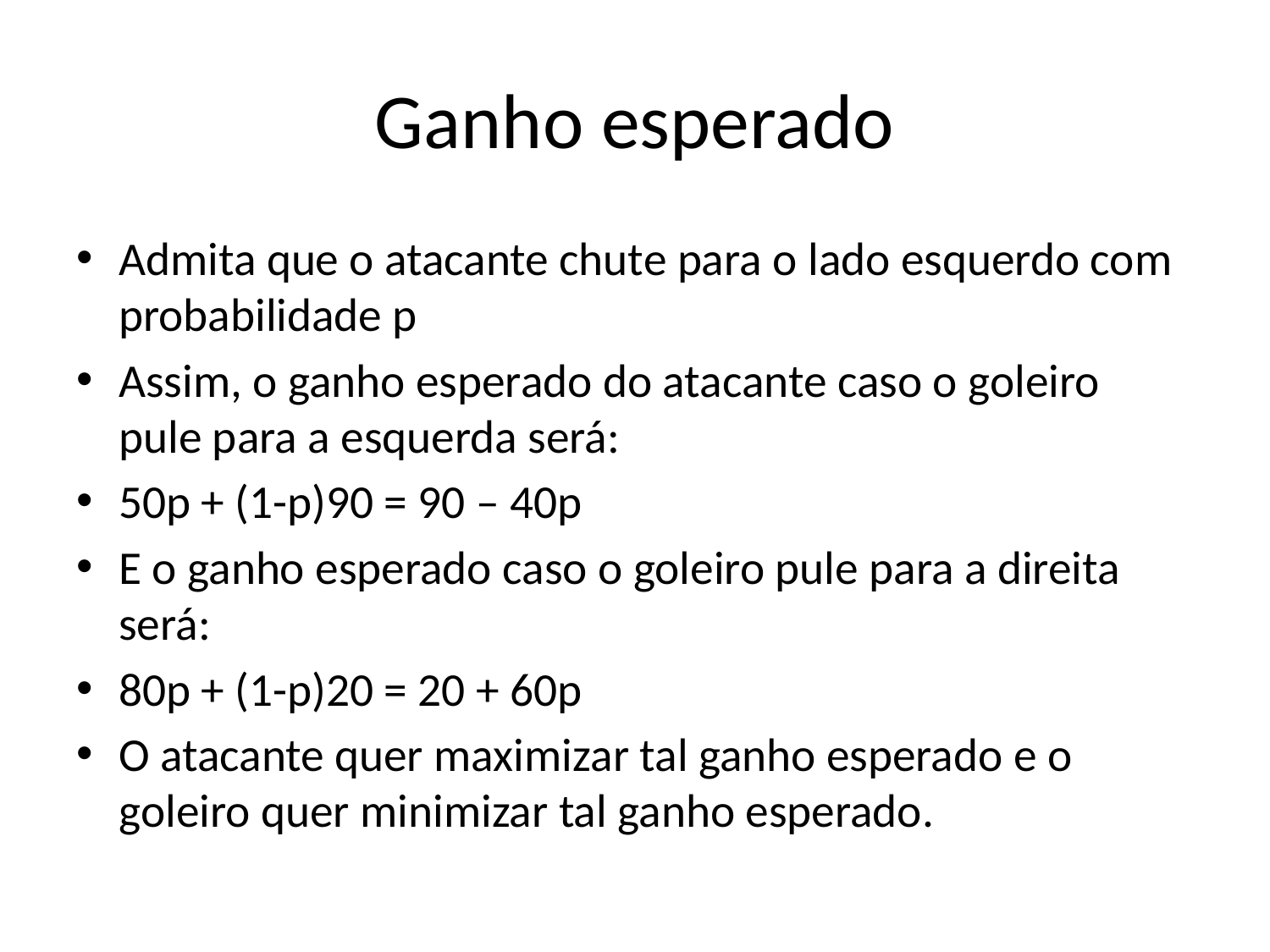

# Ganho esperado
Admita que o atacante chute para o lado esquerdo com probabilidade p
Assim, o ganho esperado do atacante caso o goleiro pule para a esquerda será:
50p + (1-p)90 = 90 – 40p
E o ganho esperado caso o goleiro pule para a direita será:
80p + (1-p)20 = 20 + 60p
O atacante quer maximizar tal ganho esperado e o goleiro quer minimizar tal ganho esperado.